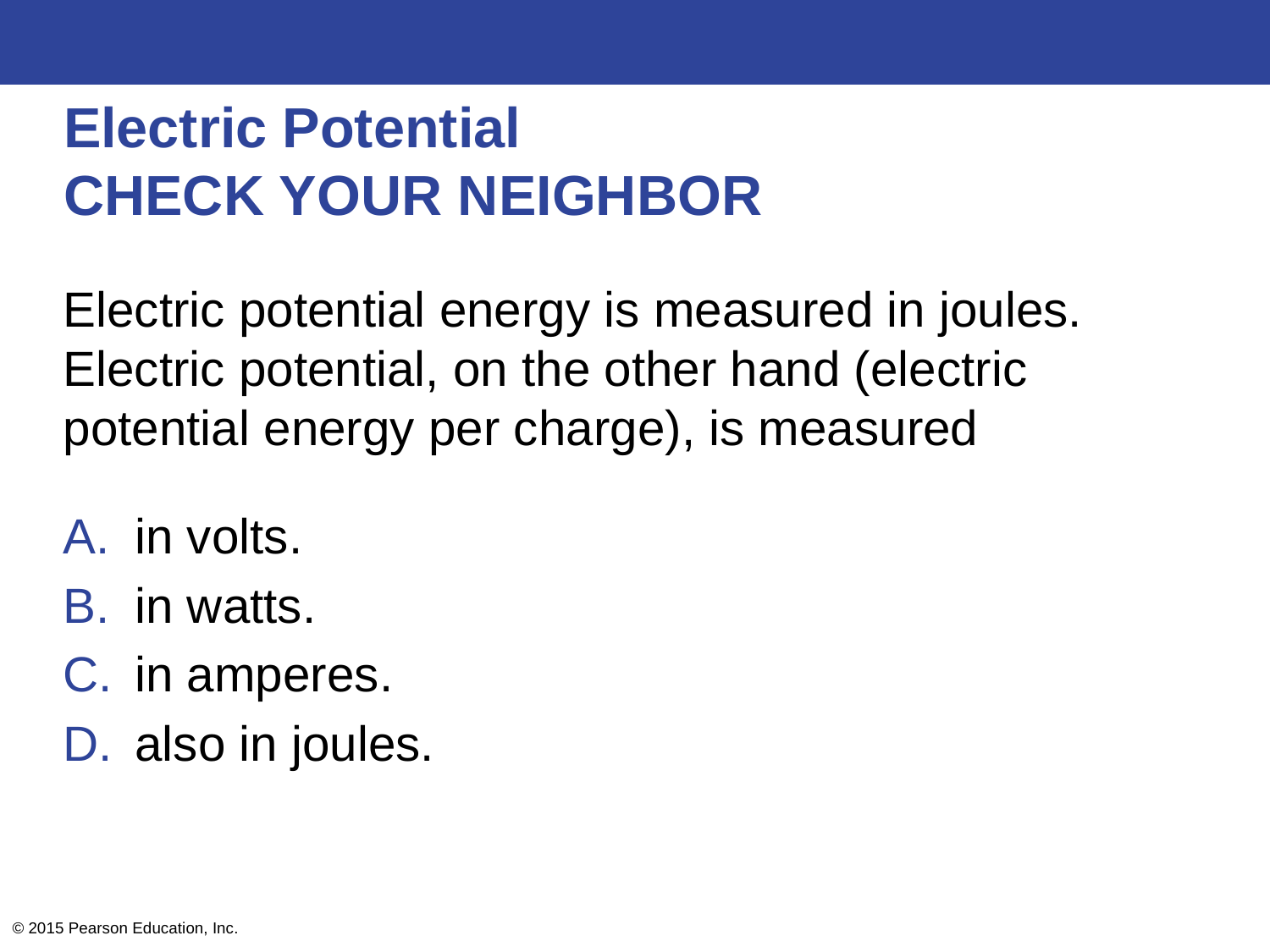

# Electric Potential CHECK YOUR NEIGHBOR
Electric potential energy is measured in joules. Electric potential, on the other hand (electric potential energy per charge), is measured
in volts.
in watts.
in amperes.
also in joules.